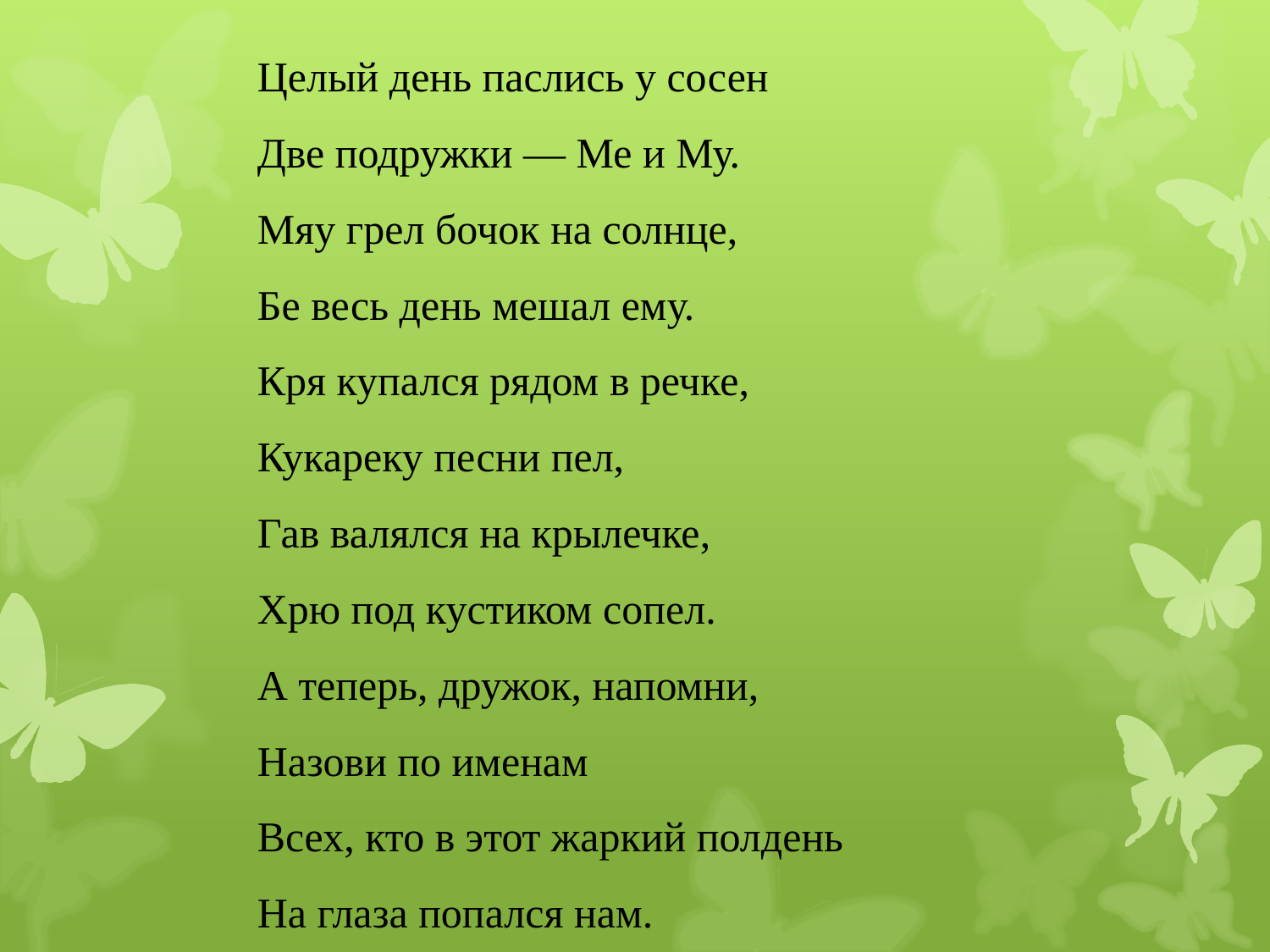

Целый день паслись у сосен
Две подружки — Ме и Му.
Мяу грел бочок на солнце,
Бе весь день мешал ему.
Кря купался рядом в речке,
Кукареку песни пел,
Гав валялся на крылечке,
Хрю под кустиком сопел.
А теперь, дружок, напомни,
Назови по именам
Всех, кто в этот жаркий полдень
На глаза попался нам.